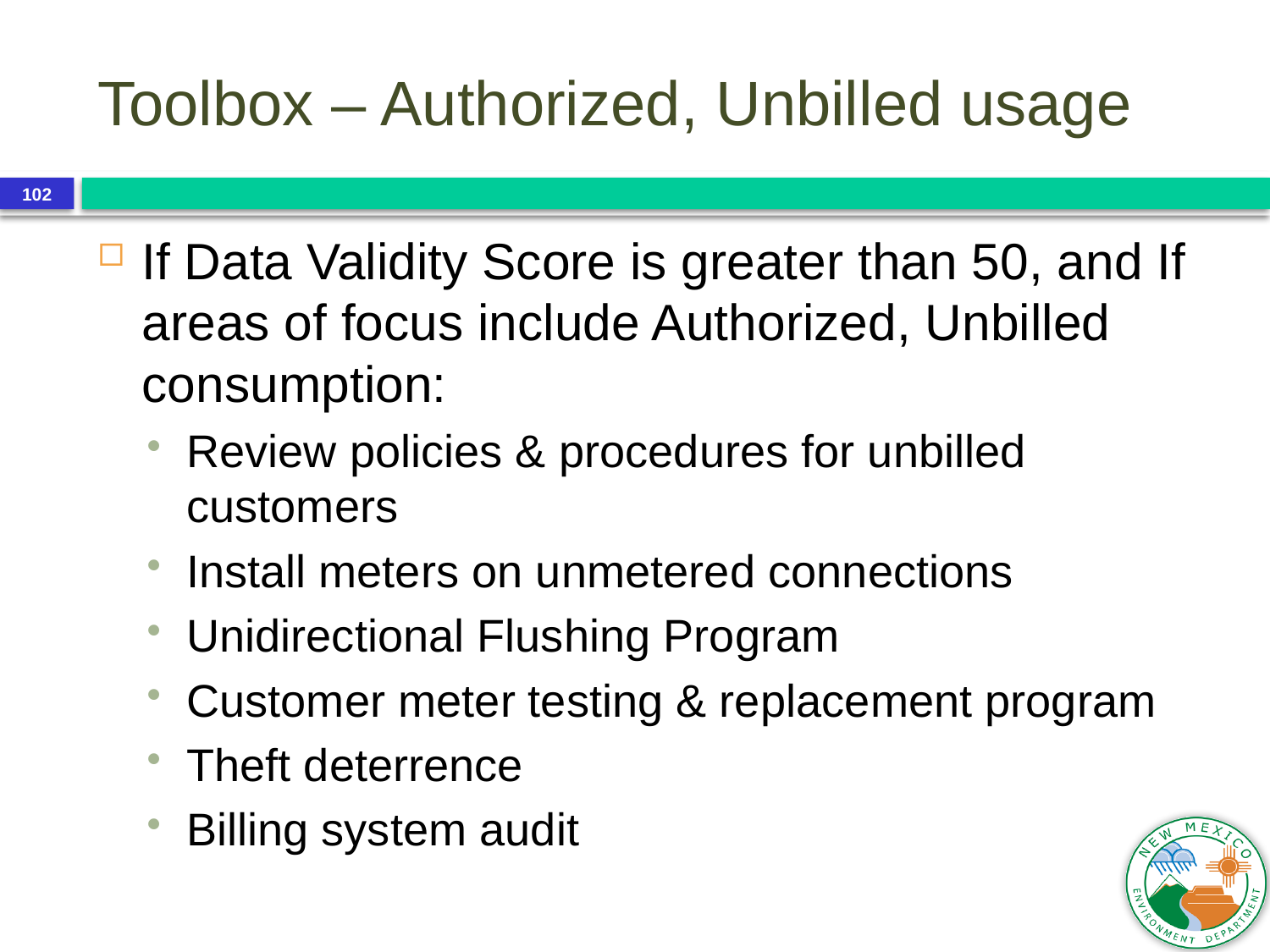

Toolbox – Authorized, Unbilled usage
102
If Data Validity Score is greater than 50, and If areas of focus include Authorized, Unbilled consumption:
Review policies & procedures for unbilled customers
Install meters on unmetered connections
Unidirectional Flushing Program
Customer meter testing & replacement program
Theft deterrence
Billing system audit